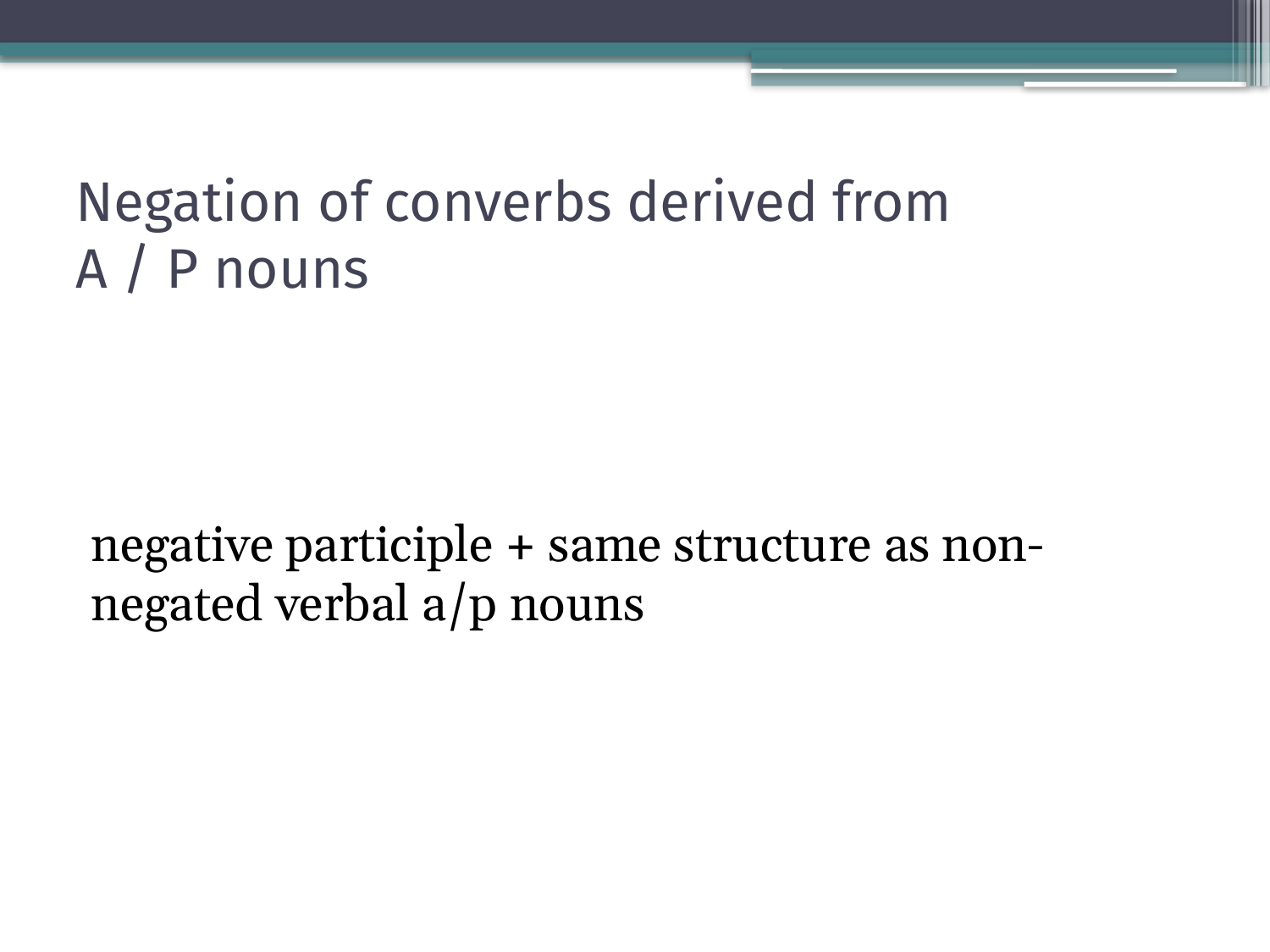

# Negation of converbs derived from A / P nouns

negative participle + same structure as non-negated verbal a/p nouns